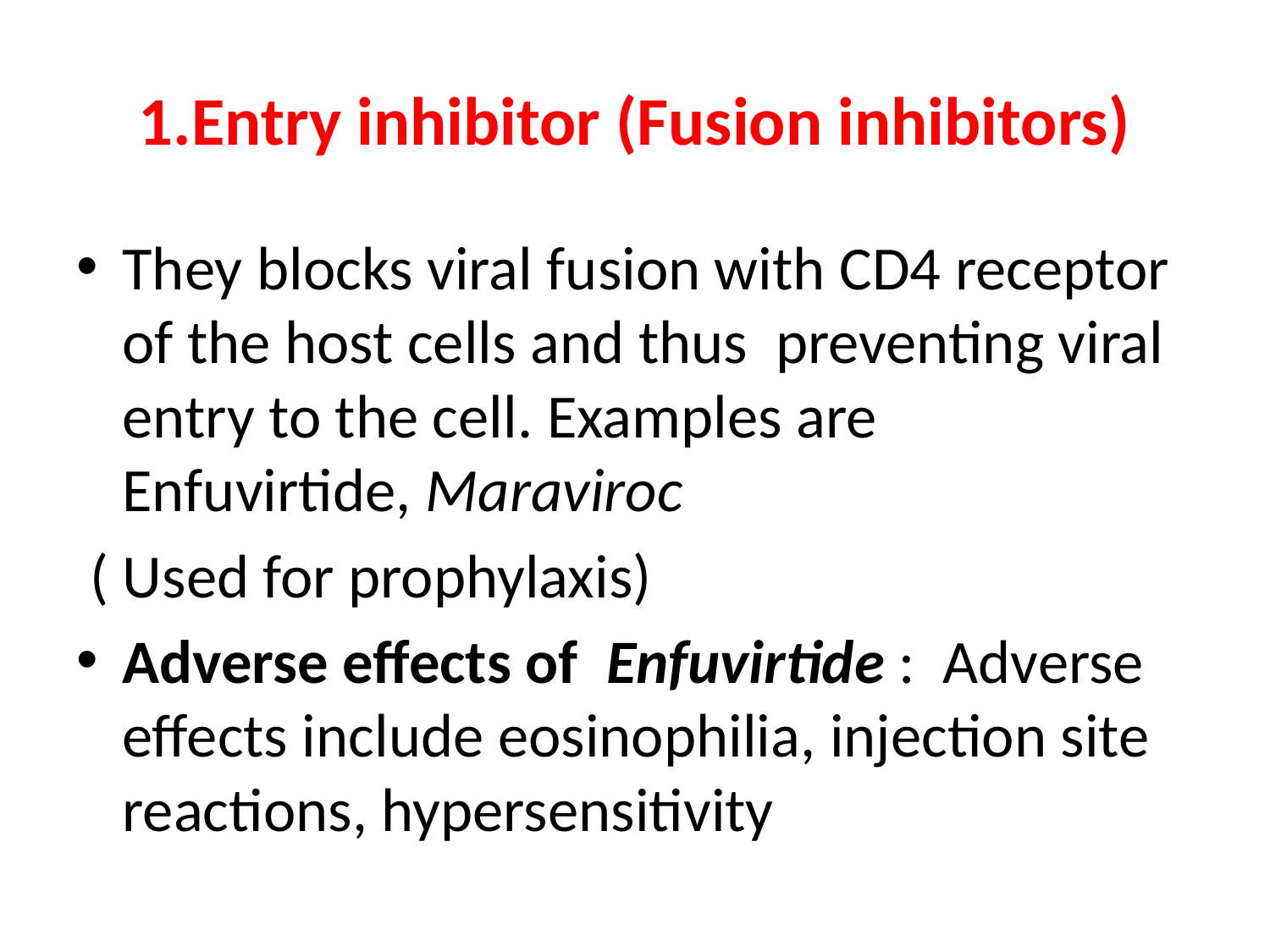

# 1.Entry inhibitor (Fusion inhibitors)
They blocks viral fusion with CD4 receptor of the host cells and thus  preventing viral entry to the cell. Examples are  Enfuvirtide, Maraviroc
 ( Used for prophylaxis)
Adverse effects of  Enfuvirtide :  Adverse effects include eosinophilia, injection site reactions, hypersensitivity